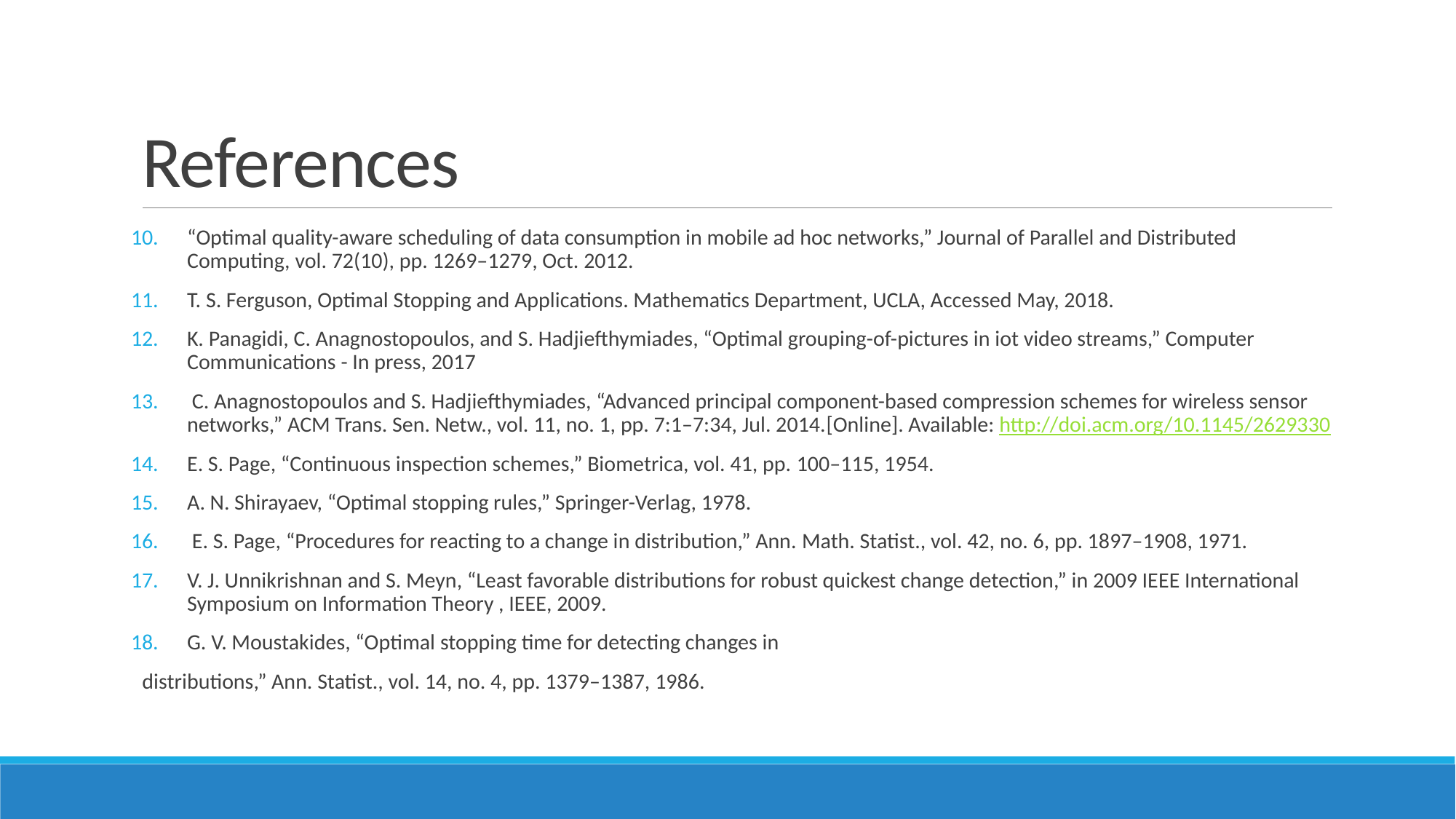

# References
“Optimal quality-aware scheduling of data consumption in mobile ad hoc networks,” Journal of Parallel and Distributed Computing, vol. 72(10), pp. 1269–1279, Oct. 2012.
T. S. Ferguson, Optimal Stopping and Applications. Mathematics Department, UCLA, Accessed May, 2018.
K. Panagidi, C. Anagnostopoulos, and S. Hadjiefthymiades, “Optimal grouping-of-pictures in iot video streams,” Computer Communications - In press, 2017
 C. Anagnostopoulos and S. Hadjiefthymiades, “Advanced principal component-based compression schemes for wireless sensor networks,” ACM Trans. Sen. Netw., vol. 11, no. 1, pp. 7:1–7:34, Jul. 2014.[Online]. Available: http://doi.acm.org/10.1145/2629330
E. S. Page, “Continuous inspection schemes,” Biometrica, vol. 41, pp. 100–115, 1954.
A. N. Shirayaev, “Optimal stopping rules,” Springer-Verlag, 1978.
 E. S. Page, “Procedures for reacting to a change in distribution,” Ann. Math. Statist., vol. 42, no. 6, pp. 1897–1908, 1971.
V. J. Unnikrishnan and S. Meyn, “Least favorable distributions for robust quickest change detection,” in 2009 IEEE International Symposium on Information Theory , IEEE, 2009.
G. V. Moustakides, “Optimal stopping time for detecting changes in
distributions,” Ann. Statist., vol. 14, no. 4, pp. 1379–1387, 1986.